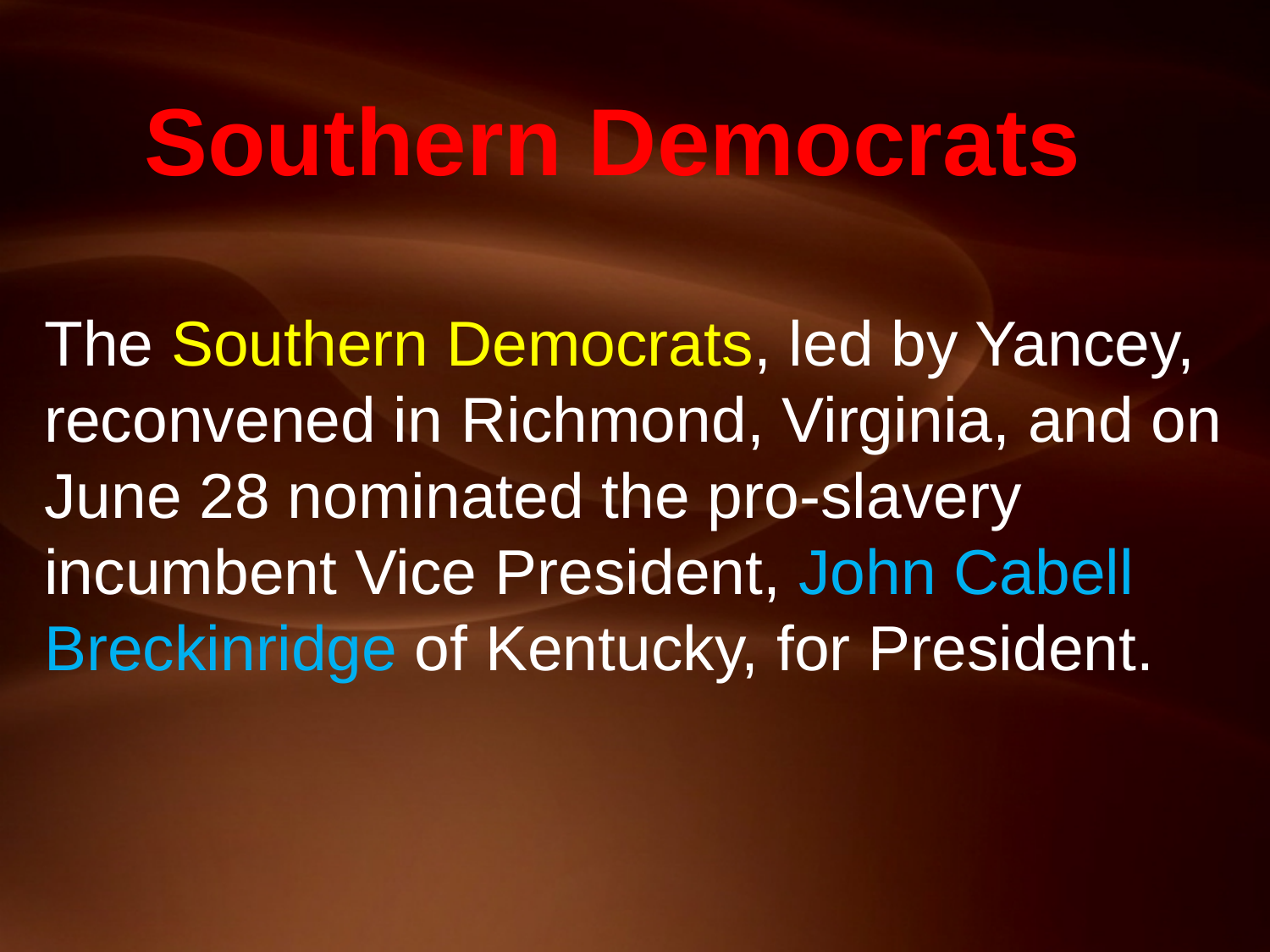

Southern Democrats
The Southern Democrats, led by Yancey, reconvened in Richmond, Virginia, and on June 28 nominated the pro-slavery incumbent Vice President, John Cabell Breckinridge of Kentucky, for President.